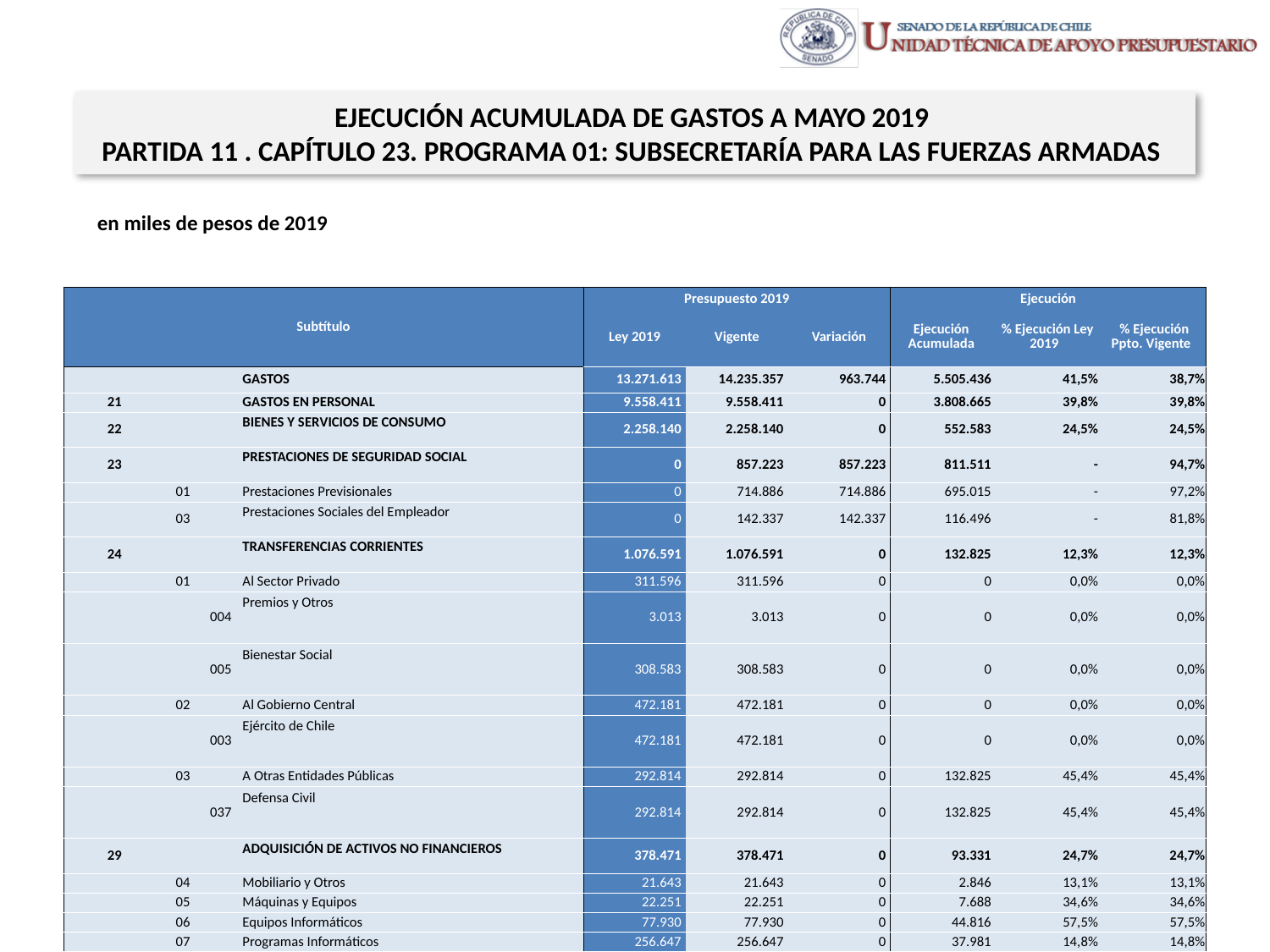

EJECUCIÓN ACUMULADA DE GASTOS A MAYO 2019
PARTIDA 11 . CAPÍTULO 23. PROGRAMA 01: SUBSECRETARÍA PARA LAS FUERZAS ARMADAS
en miles de pesos de 2019
| Subtítulo |  |  |  | Presupuesto 2019 |  |  | Ejecución |  |  |
| --- | --- | --- | --- | --- | --- | --- | --- | --- | --- |
|  |  |  |  | Ley 2019 | Vigente | Variación | Ejecución Acumulada | % Ejecución Ley 2019 | % Ejecución Ppto. Vigente |
|  |  |  | GASTOS | 13.271.613 | 14.235.357 | 963.744 | 5.505.436 | 41,5% | 38,7% |
| 21 |  |  | GASTOS EN PERSONAL | 9.558.411 | 9.558.411 | 0 | 3.808.665 | 39,8% | 39,8% |
| 22 |  |  | BIENES Y SERVICIOS DE CONSUMO | 2.258.140 | 2.258.140 | 0 | 552.583 | 24,5% | 24,5% |
| 23 |  |  | PRESTACIONES DE SEGURIDAD SOCIAL | 0 | 857.223 | 857.223 | 811.511 | - | 94,7% |
|  | 01 |  | Prestaciones Previsionales | 0 | 714.886 | 714.886 | 695.015 | - | 97,2% |
|  | 03 |  | Prestaciones Sociales del Empleador | 0 | 142.337 | 142.337 | 116.496 | - | 81,8% |
| 24 |  |  | TRANSFERENCIAS CORRIENTES | 1.076.591 | 1.076.591 | 0 | 132.825 | 12,3% | 12,3% |
|  | 01 |  | Al Sector Privado | 311.596 | 311.596 | 0 | 0 | 0,0% | 0,0% |
|  |  | 004 | Premios y Otros | 3.013 | 3.013 | 0 | 0 | 0,0% | 0,0% |
|  |  | 005 | Bienestar Social | 308.583 | 308.583 | 0 | 0 | 0,0% | 0,0% |
|  | 02 |  | Al Gobierno Central | 472.181 | 472.181 | 0 | 0 | 0,0% | 0,0% |
|  |  | 003 | Ejército de Chile | 472.181 | 472.181 | 0 | 0 | 0,0% | 0,0% |
|  | 03 |  | A Otras Entidades Públicas | 292.814 | 292.814 | 0 | 132.825 | 45,4% | 45,4% |
|  |  | 037 | Defensa Civil | 292.814 | 292.814 | 0 | 132.825 | 45,4% | 45,4% |
| 29 |  |  | ADQUISICIÓN DE ACTIVOS NO FINANCIEROS | 378.471 | 378.471 | 0 | 93.331 | 24,7% | 24,7% |
|  | 04 |  | Mobiliario y Otros | 21.643 | 21.643 | 0 | 2.846 | 13,1% | 13,1% |
|  | 05 |  | Máquinas y Equipos | 22.251 | 22.251 | 0 | 7.688 | 34,6% | 34,6% |
|  | 06 |  | Equipos Informáticos | 77.930 | 77.930 | 0 | 44.816 | 57,5% | 57,5% |
|  | 07 |  | Programas Informáticos | 256.647 | 256.647 | 0 | 37.981 | 14,8% | 14,8% |
| 34 |  |  | SERVICIO DE LA DEUDA | 0 | 106.521 | 106.521 | 106.521 | - | 100,0% |
|  | 07 |  | Deuda Flotante | 0 | 106.521 | 106.521 | 106.521 | - | 100,0% |
Fuente: Elaboración propia en base  a Informes de ejecución presupuestaria mensual de DIPRES

29